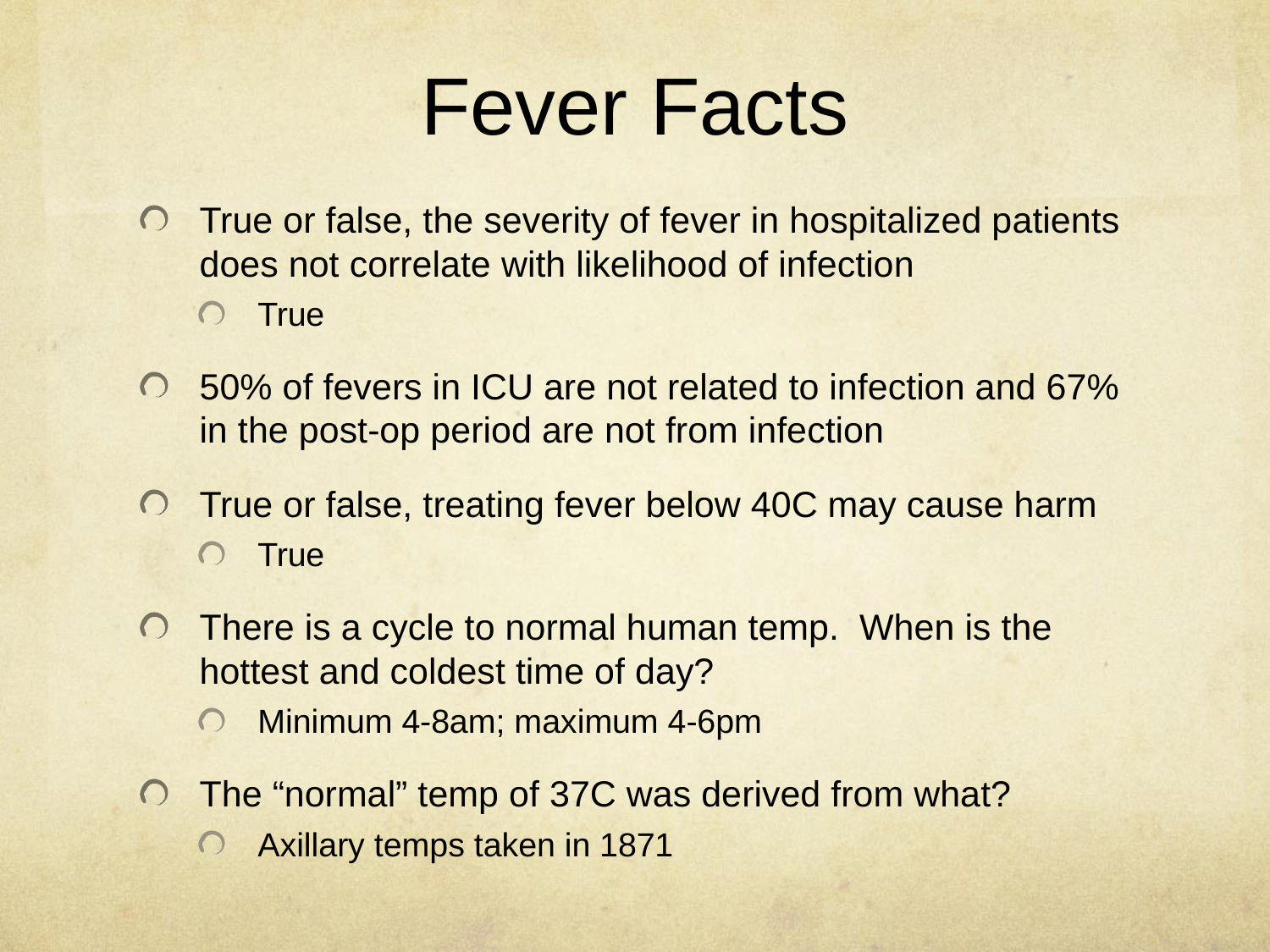

# Fever Facts
True or false, the severity of fever in hospitalized patients does not correlate with likelihood of infection
True
50% of fevers in ICU are not related to infection and 67% in the post-op period are not from infection
True or false, treating fever below 40C may cause harm
True
There is a cycle to normal human temp.  When is the hottest and coldest time of day?
Minimum 4-8am; maximum 4-6pm
The “normal” temp of 37C was derived from what?
Axillary temps taken in 1871